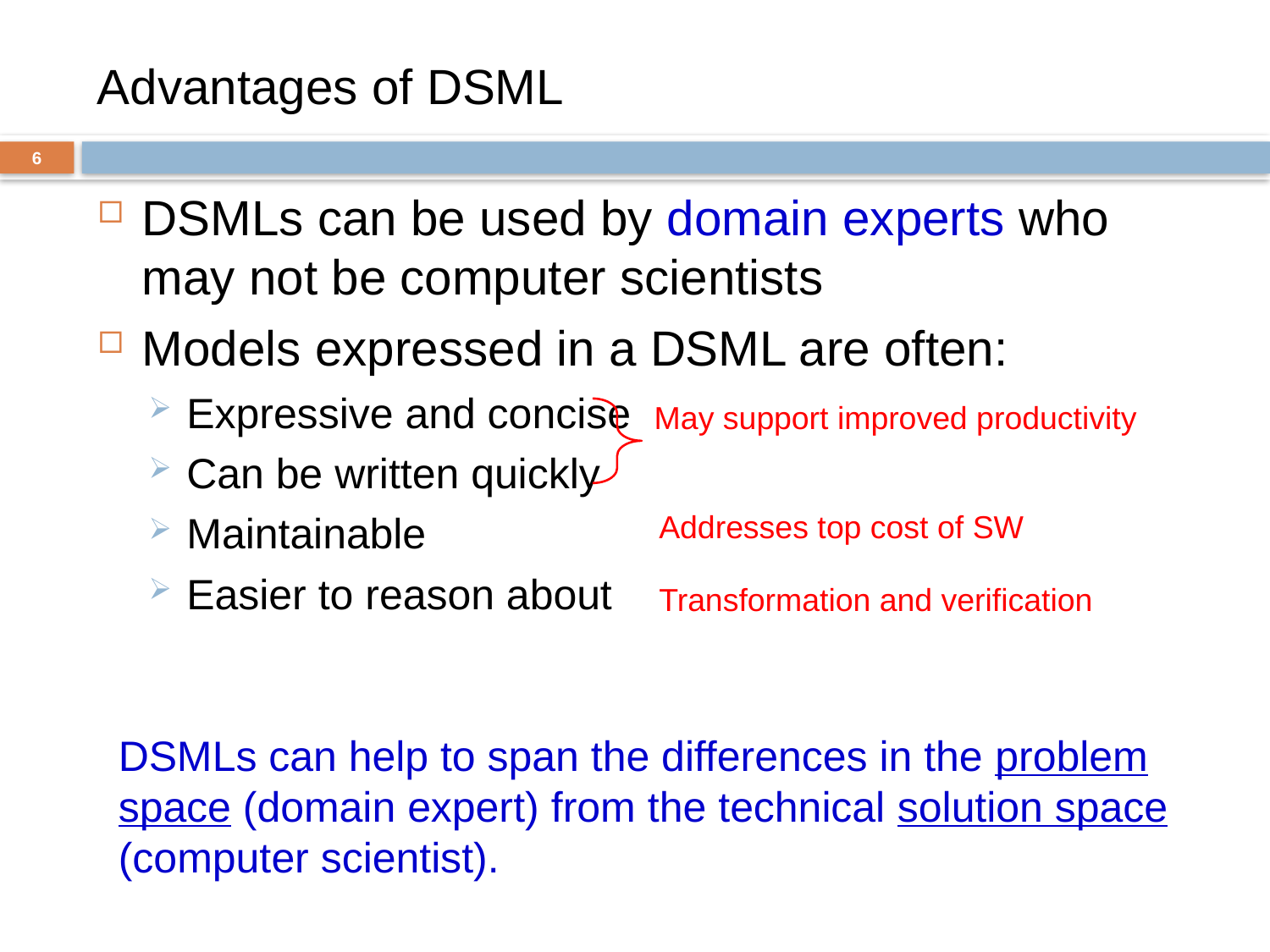

# Advantages of DSML
6
DSMLs can be used by domain experts who may not be computer scientists
Models expressed in a DSML are often:
Expressive and concise
Can be written quickly
Maintainable
Easier to reason about

May support improved productivity

Addresses top cost of SW
Transformation and verification
DSMLs can help to span the differences in the problem space (domain expert) from the technical solution space (computer scientist).